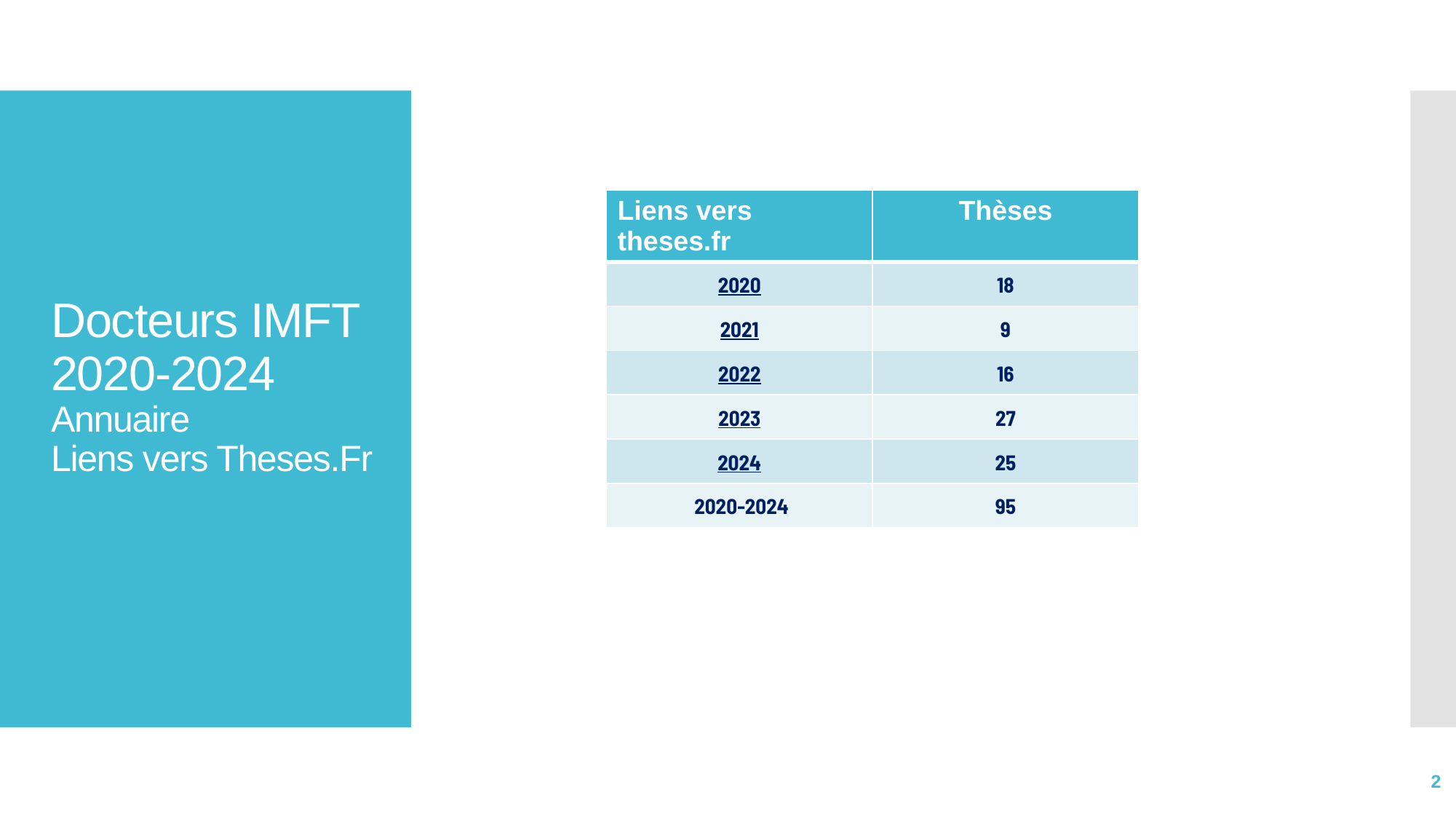

# Docteurs IMFT 2020-2024 Annuaire Liens vers Theses.Fr
| Liens vers theses.fr | Thèses |
| --- | --- |
| 2020 | 18 |
| 2021 | 9 |
| 2022 | 16 |
| 2023 | 27 |
| 2024 | 25 |
| 2020-2024 | 95 |
2